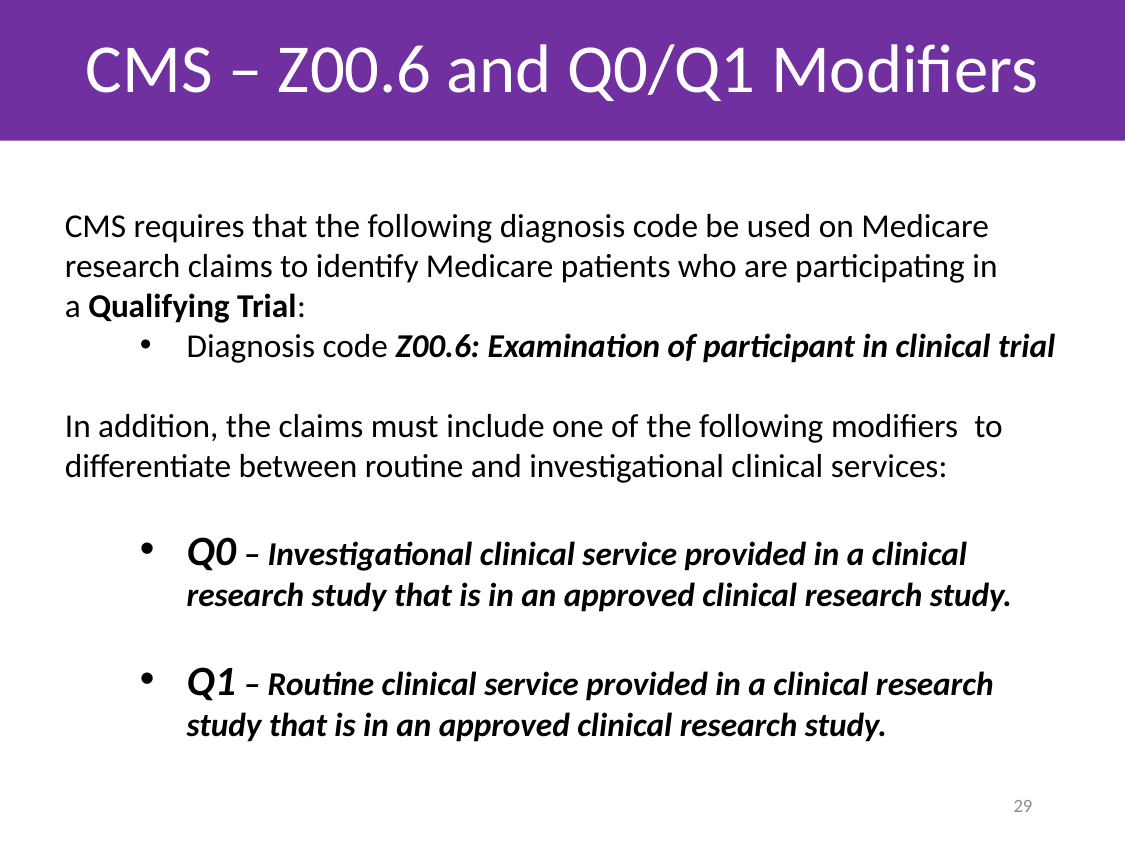

# CMS – Z00.6 and Q0/Q1 Modifiers
CMS requires that the following diagnosis code be used on Medicare research claims to identify Medicare patients who are participating in a Qualifying Trial:
Diagnosis code Z00.6: Examination of participant in clinical trial

In addition, the claims must include one of the following modifiers  to differentiate between routine and investigational clinical services:

Q0 – Investigational clinical service provided in a clinical research study that is in an approved clinical research study.

Q1 – Routine clinical service provided in a clinical research study that is in an approved clinical research study.
29